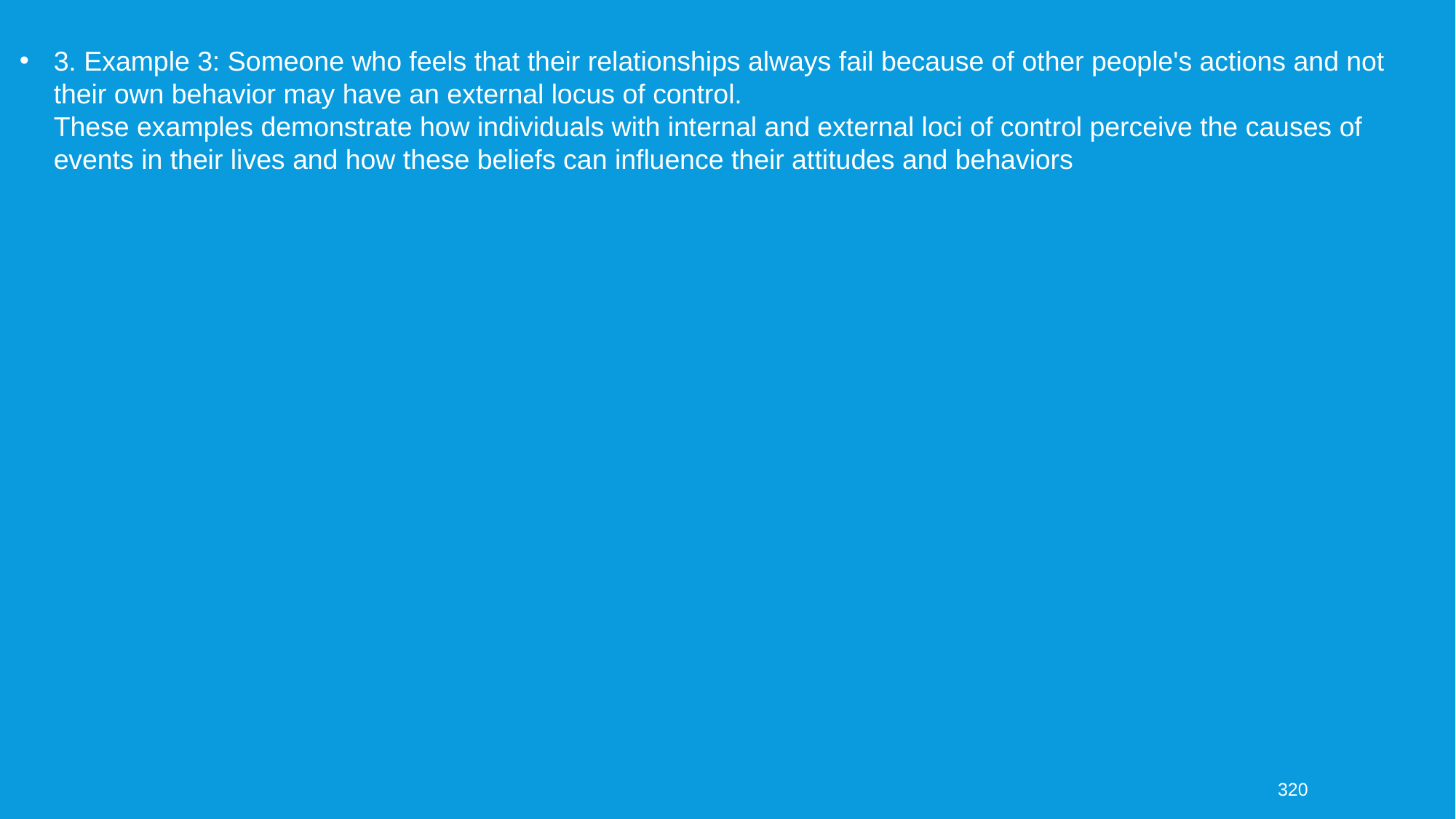

3. Example 3: Someone who feels that their relationships always fail because of other people's actions and not their own behavior may have an external locus of control.
These examples demonstrate how individuals with internal and external loci of control perceive the causes of events in their lives and how these beliefs can influence their attitudes and behaviors
320